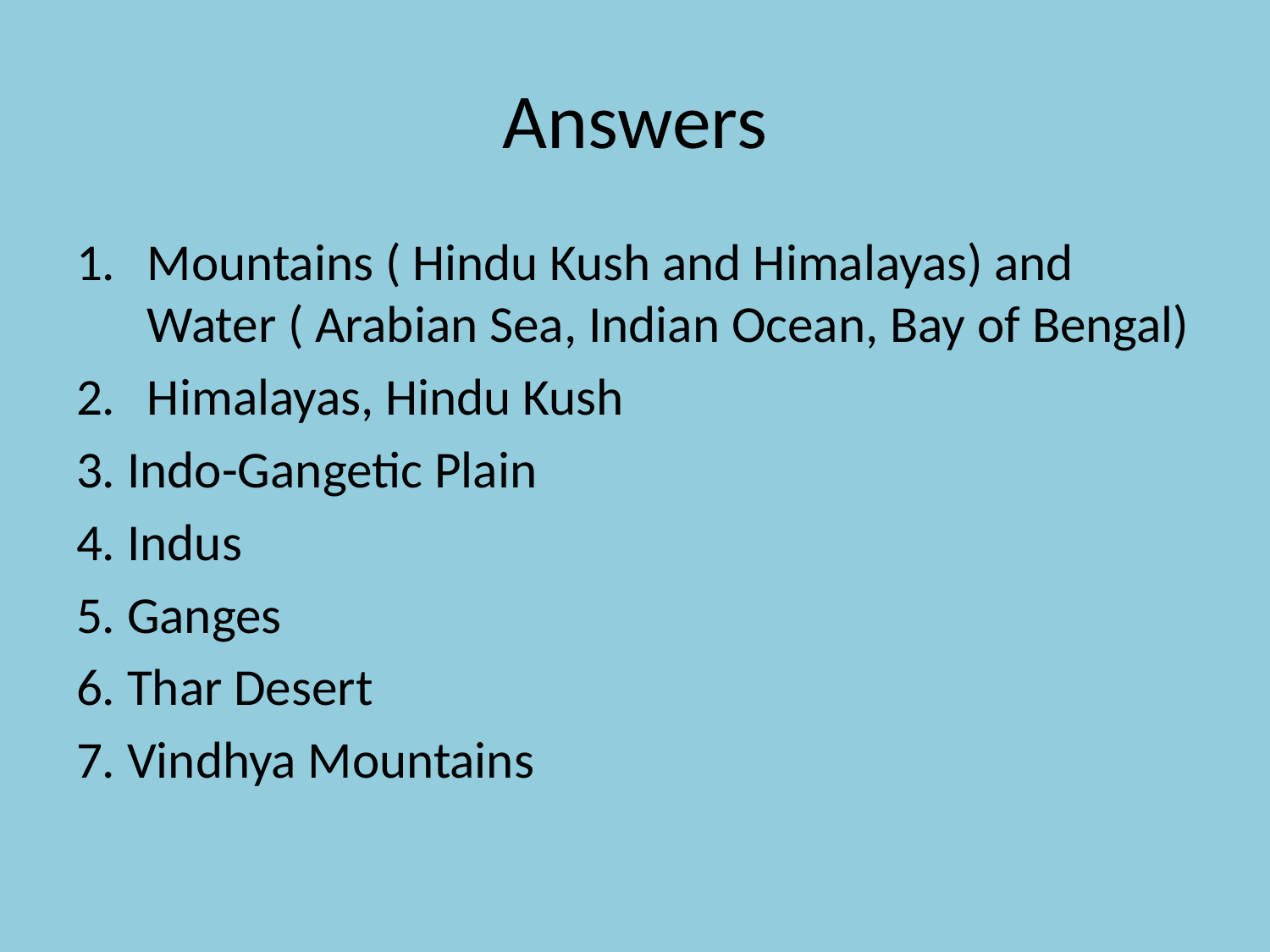

# Answers
Mountains ( Hindu Kush and Himalayas) and Water ( Arabian Sea, Indian Ocean, Bay of Bengal)
Himalayas, Hindu Kush
3. Indo-Gangetic Plain
4. Indus
5. Ganges
6. Thar Desert
7. Vindhya Mountains